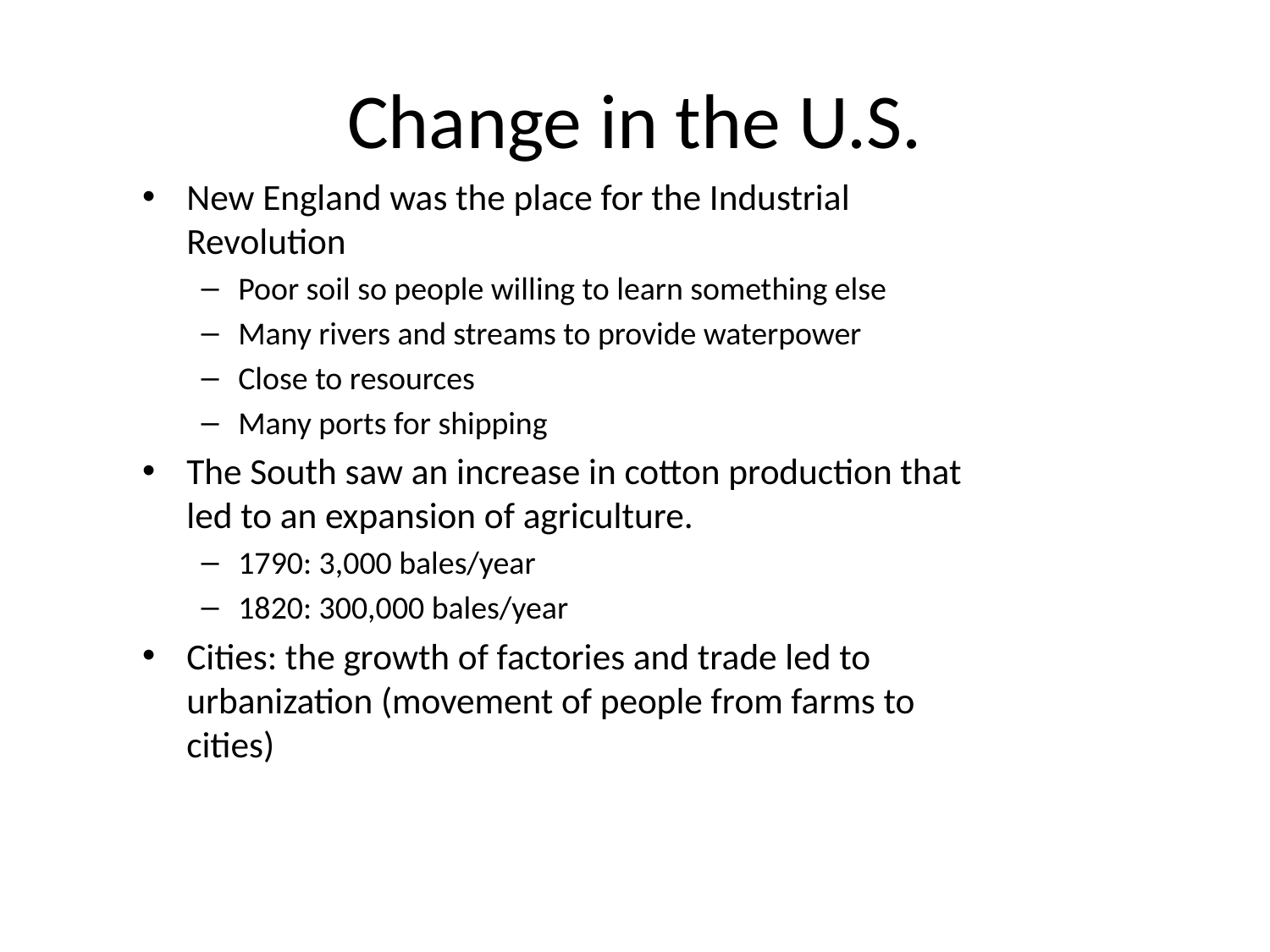

# Change in the U.S.
New England was the place for the Industrial Revolution
Poor soil so people willing to learn something else
Many rivers and streams to provide waterpower
Close to resources
Many ports for shipping
The South saw an increase in cotton production that led to an expansion of agriculture.
1790: 3,000 bales/year
1820: 300,000 bales/year
Cities: the growth of factories and trade led to urbanization (movement of people from farms to cities)